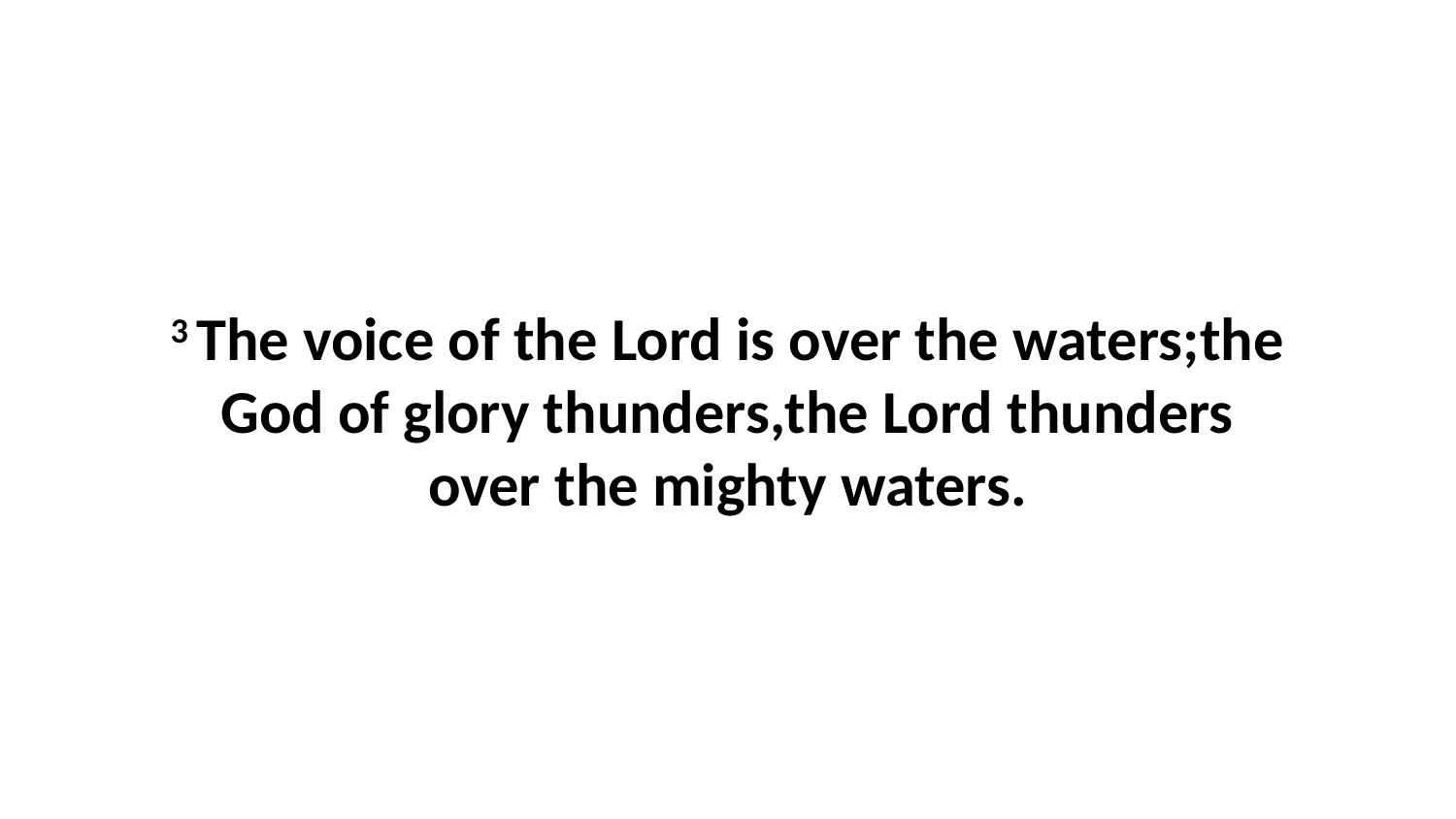

3 The voice of the Lord is over the waters;the God of glory thunders,the Lord thunders over the mighty waters.